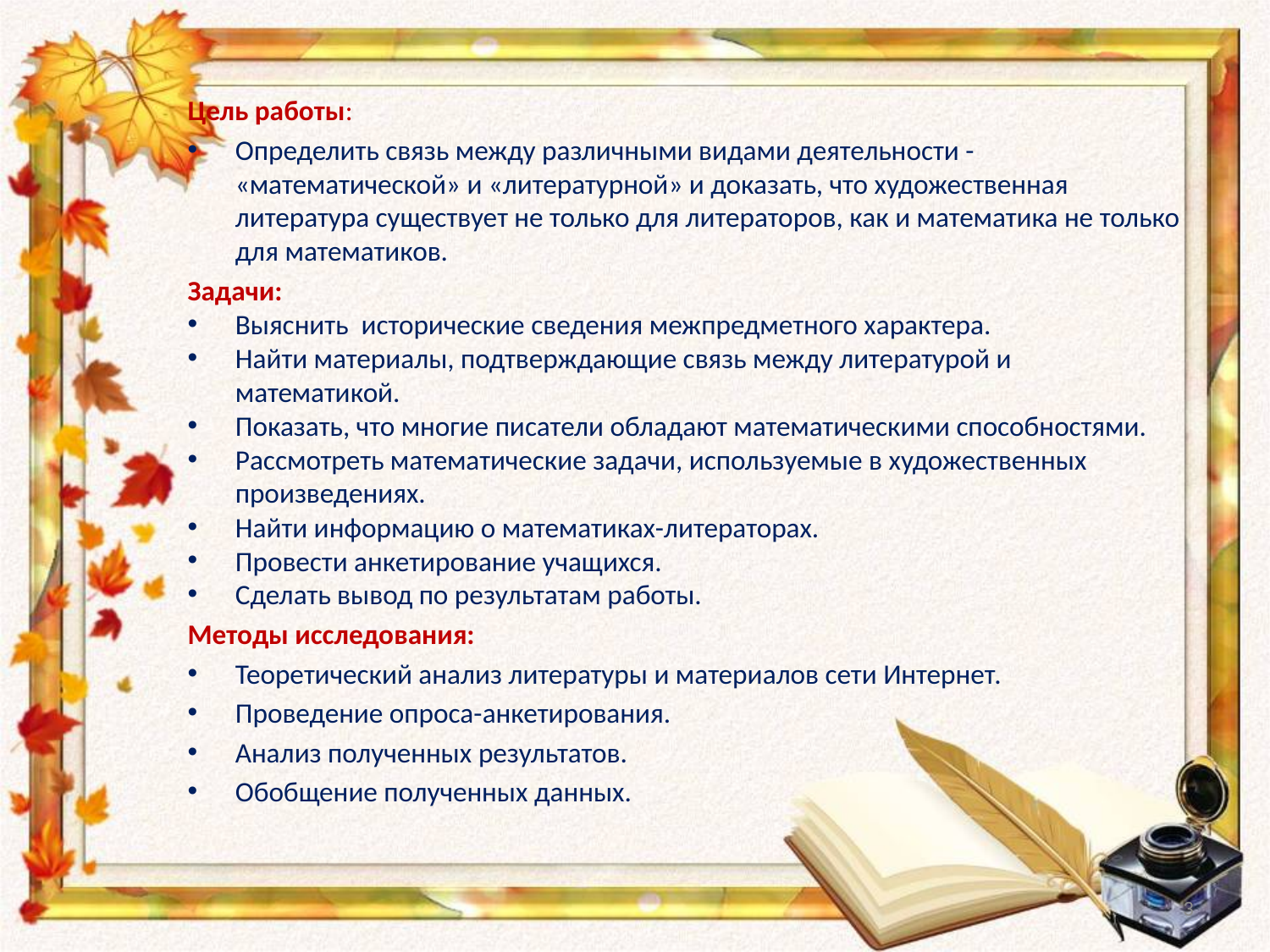

Цель работы:
Определить связь между различными видами деятельности - «математической» и «литературной» и доказать, что художественная литература существует не только для литераторов, как и математика не только для математиков.
Задачи:
Выяснить  исторические сведения межпредметного характера.
Найти материалы, подтверждающие связь между литературой и математикой.
Показать, что многие писатели обладают математическими способностями.
Рассмотреть математические задачи, используемые в художественных произведениях.
Найти информацию о математиках-литераторах.
Провести анкетирование учащихся.
Сделать вывод по результатам работы.
Методы исследования:
Теоретический анализ литературы и материалов сети Интернет.
Проведение опроса-анкетирования.
Анализ полученных результатов.
Обобщение полученных данных.

3